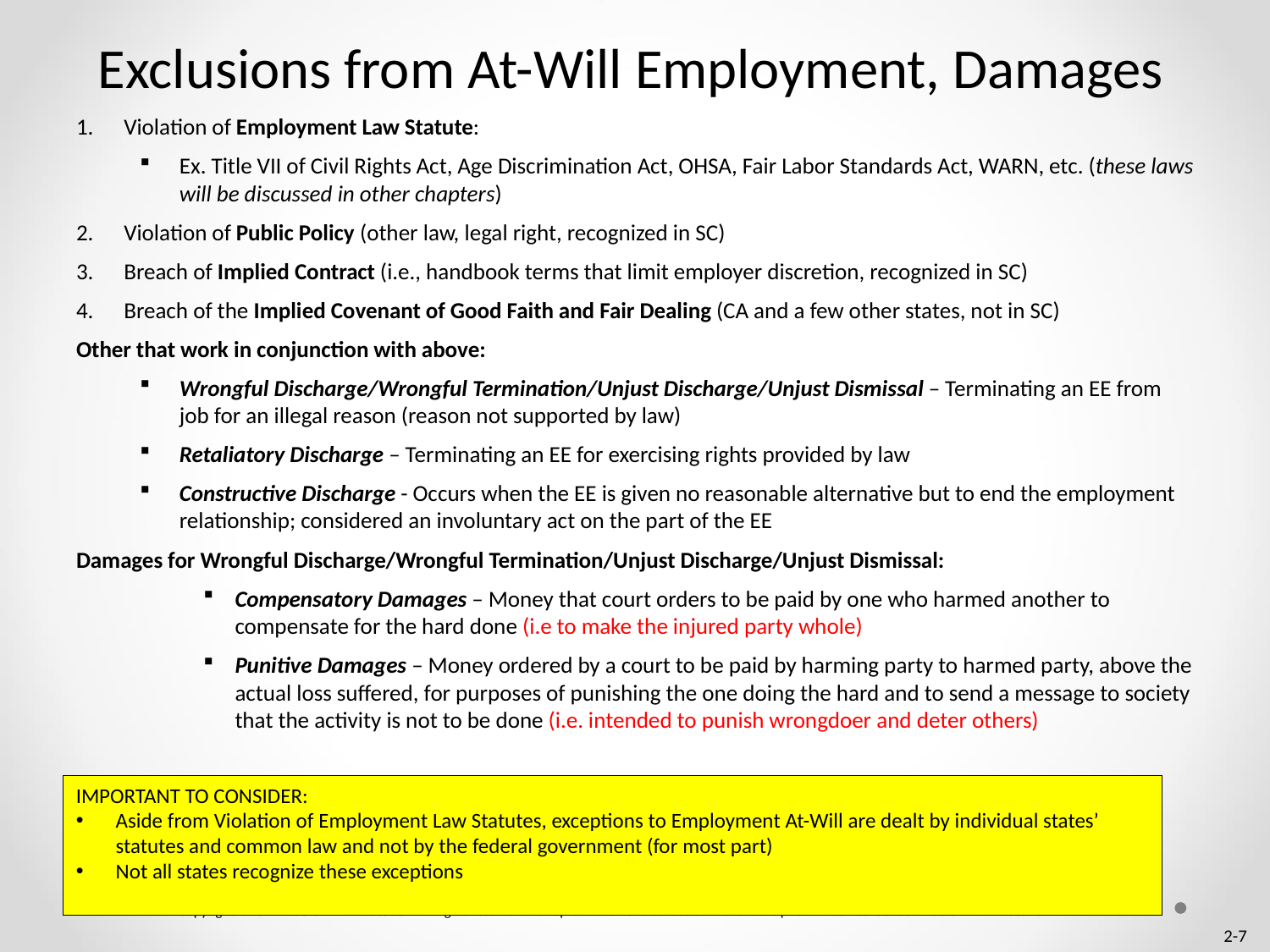

# Exclusions from At-Will Employment, Damages
Violation of Employment Law Statute:
Ex. Title VII of Civil Rights Act, Age Discrimination Act, OHSA, Fair Labor Standards Act, WARN, etc. (these laws will be discussed in other chapters)
Violation of Public Policy (other law, legal right, recognized in SC)
Breach of Implied Contract (i.e., handbook terms that limit employer discretion, recognized in SC)
Breach of the Implied Covenant of Good Faith and Fair Dealing (CA and a few other states, not in SC)
Other that work in conjunction with above:
Wrongful Discharge/Wrongful Termination/Unjust Discharge/Unjust Dismissal – Terminating an EE from job for an illegal reason (reason not supported by law)
Retaliatory Discharge – Terminating an EE for exercising rights provided by law
Constructive Discharge - Occurs when the EE is given no reasonable alternative but to end the employment relationship; considered an involuntary act on the part of the EE
Damages for Wrongful Discharge/Wrongful Termination/Unjust Discharge/Unjust Dismissal:
Compensatory Damages – Money that court orders to be paid by one who harmed another to compensate for the hard done (i.e to make the injured party whole)
Punitive Damages – Money ordered by a court to be paid by harming party to harmed party, above the actual loss suffered, for purposes of punishing the one doing the hard and to send a message to society that the activity is not to be done (i.e. intended to punish wrongdoer and deter others)
IMPORTANT TO CONSIDER:
Aside from Violation of Employment Law Statutes, exceptions to Employment At-Will are dealt by individual states’ statutes and common law and not by the federal government (for most part)
Not all states recognize these exceptions